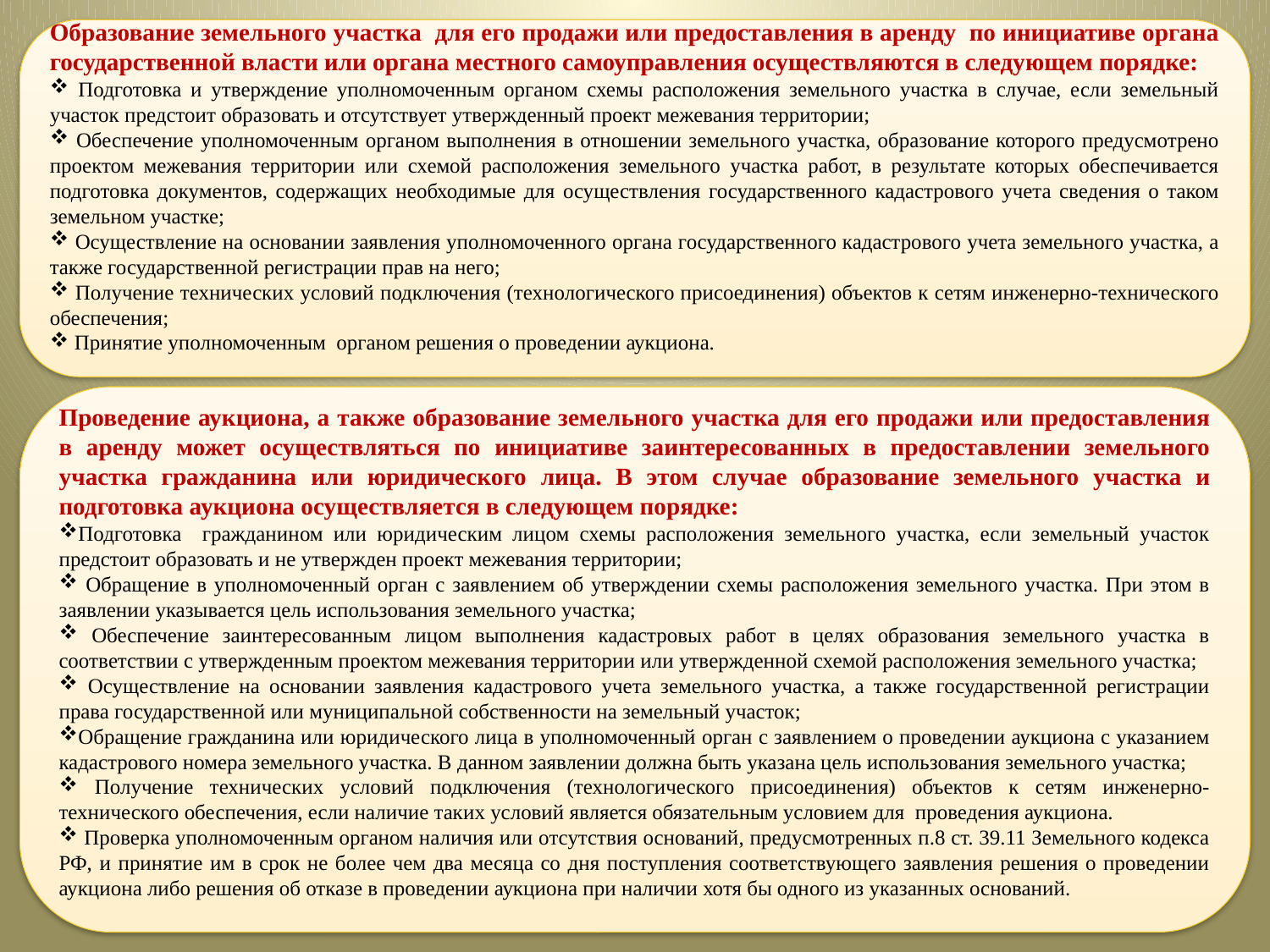

Образование земельного участка  для его продажи или предоставления в аренду  по инициативе органа государственной власти или органа местного самоуправления осуществляются в следующем порядке:
 Подготовка и утверждение уполномоченным органом схемы расположения земельного участка в случае, если земельный участок предстоит образовать и отсутствует утвержденный проект межевания территории;
 Обеспечение уполномоченным органом выполнения в отношении земельного участка, образование которого предусмотрено проектом межевания территории или схемой расположения земельного участка работ, в результате которых обеспечивается подготовка документов, содержащих необходимые для осуществления государственного кадастрового учета сведения о таком земельном участке;
 Осуществление на основании заявления уполномоченного органа государственного кадастрового учета земельного участка, а также государственной регистрации прав на него;
 Получение технических условий подключения (технологического присоединения) объектов к сетям инженерно-технического обеспечения;
 Принятие уполномоченным  органом решения о проведении аукциона.

Проведение аукциона, а также образование земельного участка для его продажи или предоставления в аренду может осуществляться по инициативе заинтересованных в предоставлении земельного участка гражданина или юридического лица. В этом случае образование земельного участка и подготовка аукциона осуществляется в следующем порядке:
Подготовка  гражданином или юридическим лицом схемы расположения земельного участка, если земельный участок предстоит образовать и не утвержден проект межевания территории;
 Обращение в уполномоченный орган с заявлением об утверждении схемы расположения земельного участка. При этом в заявлении указывается цель использования земельного участка;
 Обеспечение заинтересованным лицом выполнения кадастровых работ в целях образования земельного участка в соответствии с утвержденным проектом межевания территории или утвержденной схемой расположения земельного участка;
 Осуществление на основании заявления кадастрового учета земельного участка, а также государственной регистрации права государственной или муниципальной собственности на земельный участок;
Обращение гражданина или юридического лица в уполномоченный орган с заявлением о проведении аукциона с указанием кадастрового номера земельного участка. В данном заявлении должна быть указана цель использования земельного участка;
 Получение технических условий подключения (технологического присоединения) объектов к сетям инженерно-технического обеспечения, если наличие таких условий является обязательным условием для  проведения аукциона.
 Проверка уполномоченным органом наличия или отсутствия оснований, предусмотренных п.8 ст. 39.11 Земельного кодекса РФ, и принятие им в срок не более чем два месяца со дня поступления соответствующего заявления решения о проведении аукциона либо решения об отказе в проведении аукциона при наличии хотя бы одного из указанных оснований.